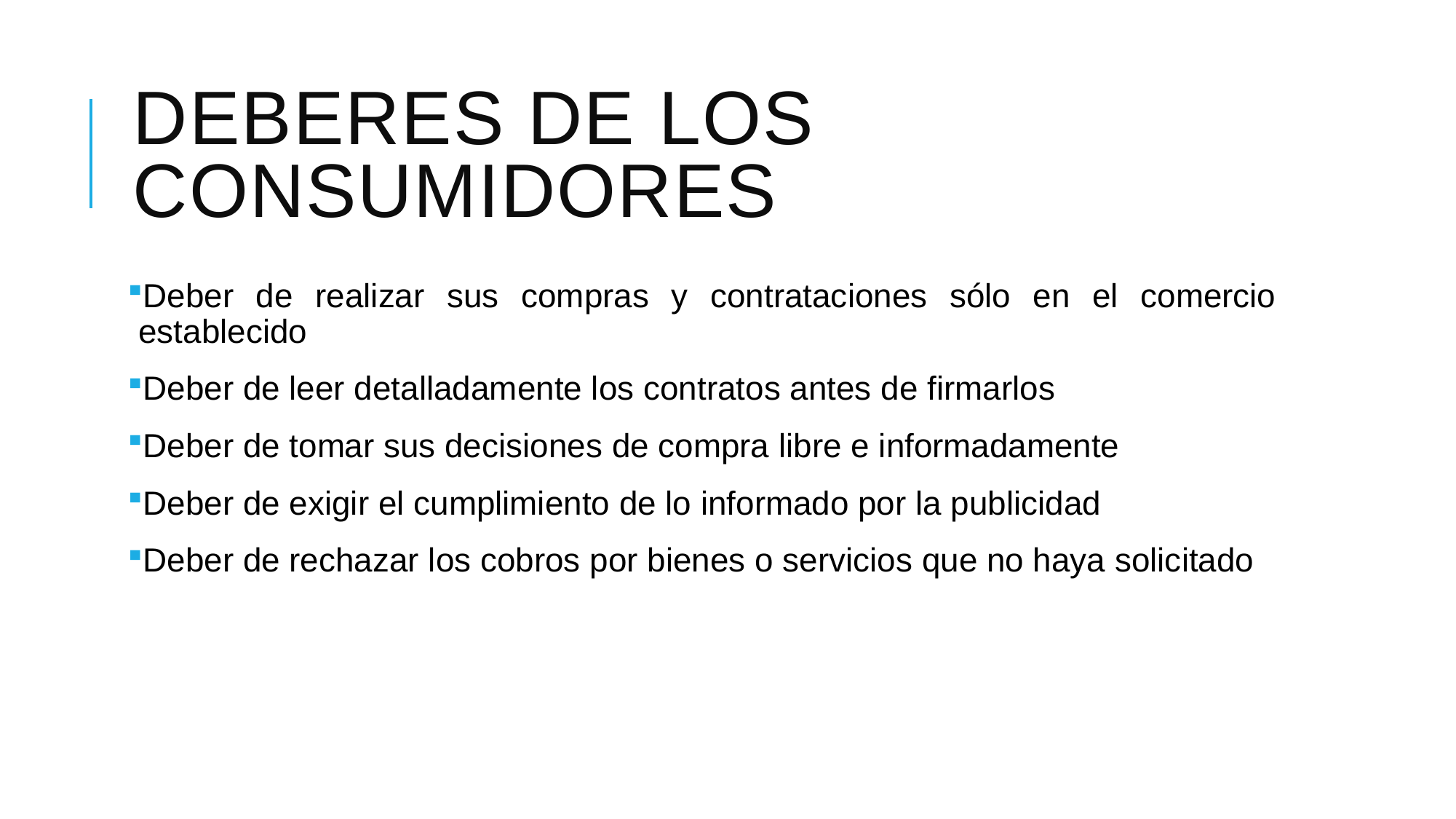

# Deberes de los consumidores
Deber de realizar sus compras y contrataciones sólo en el comercio establecido
Deber de leer detalladamente los contratos antes de firmarlos
Deber de tomar sus decisiones de compra libre e informadamente
Deber de exigir el cumplimiento de lo informado por la publicidad
Deber de rechazar los cobros por bienes o servicios que no haya solicitado